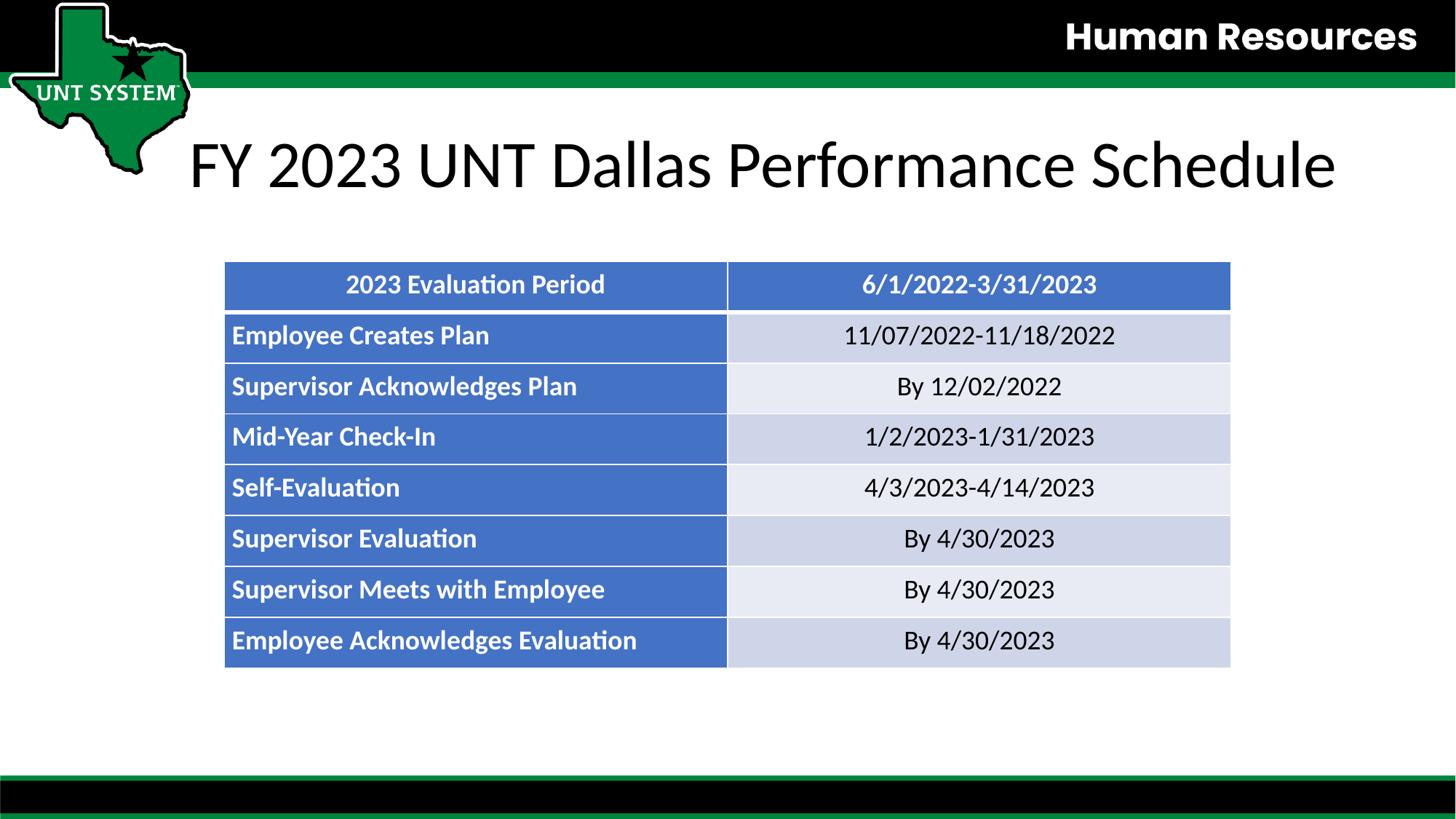

# FY 2023 UNT Dallas Performance Schedule
| 2023 Evaluation Period | 6/1/2022-3/31/2023 |
| --- | --- |
| Employee Creates Plan | 11/07/2022-11/18/2022 |
| Supervisor Acknowledges Plan | By 12/02/2022 |
| Mid-Year Check-In | 1/2/2023-1/31/2023 |
| Self-Evaluation | 4/3/2023-4/14/2023 |
| Supervisor Evaluation | By 4/30/2023 |
| Supervisor Meets with Employee | By 4/30/2023 |
| Employee Acknowledges Evaluation | By 4/30/2023 |
2